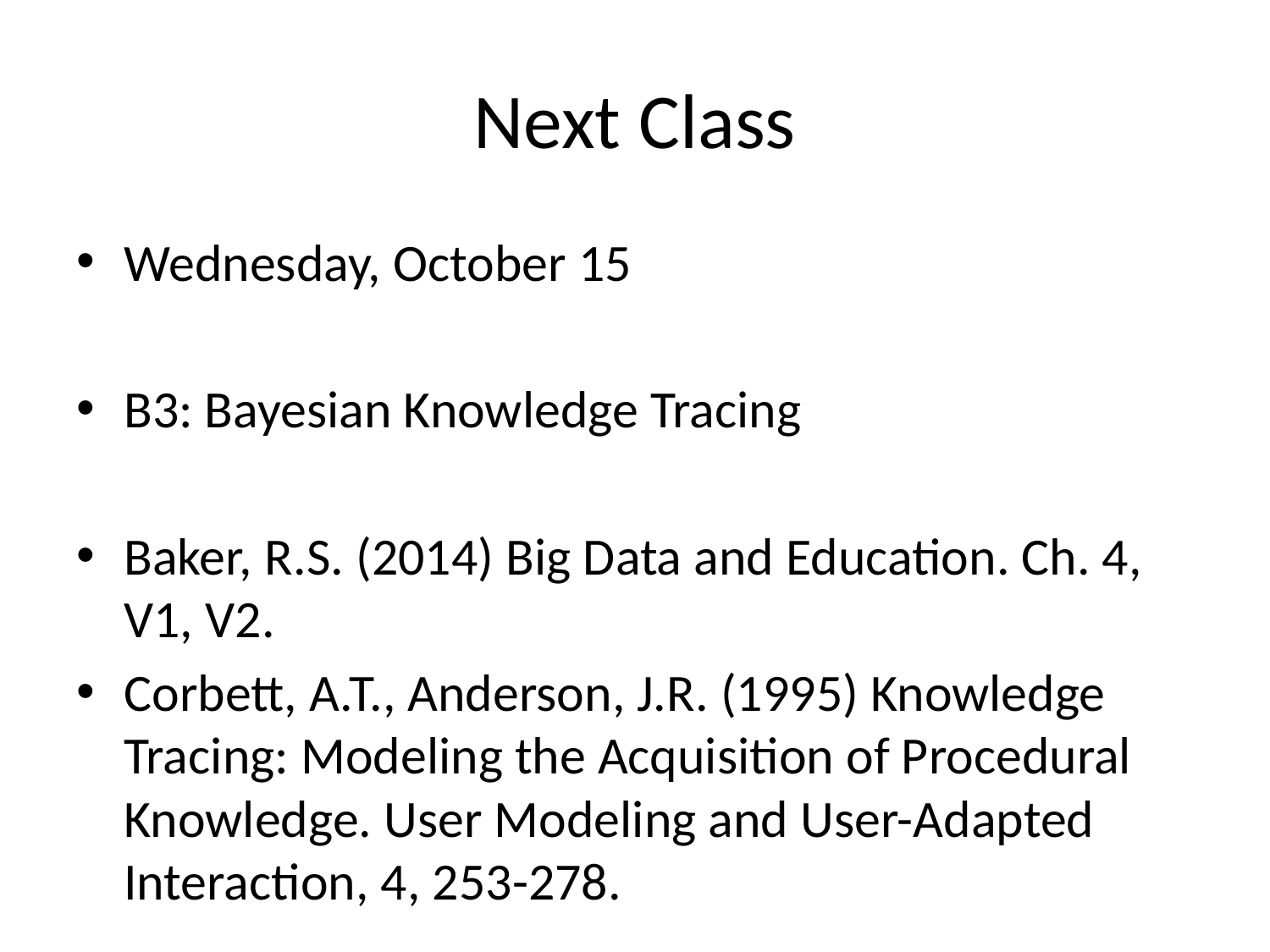

# Next Class
Wednesday, October 15

B3: Bayesian Knowledge Tracing

Baker, R.S. (2014) Big Data and Education. Ch. 4, V1, V2.
Corbett, A.T., Anderson, J.R. (1995) Knowledge Tracing: Modeling the Acquisition of Procedural Knowledge. User Modeling and User-Adapted Interaction, 4, 253-278.